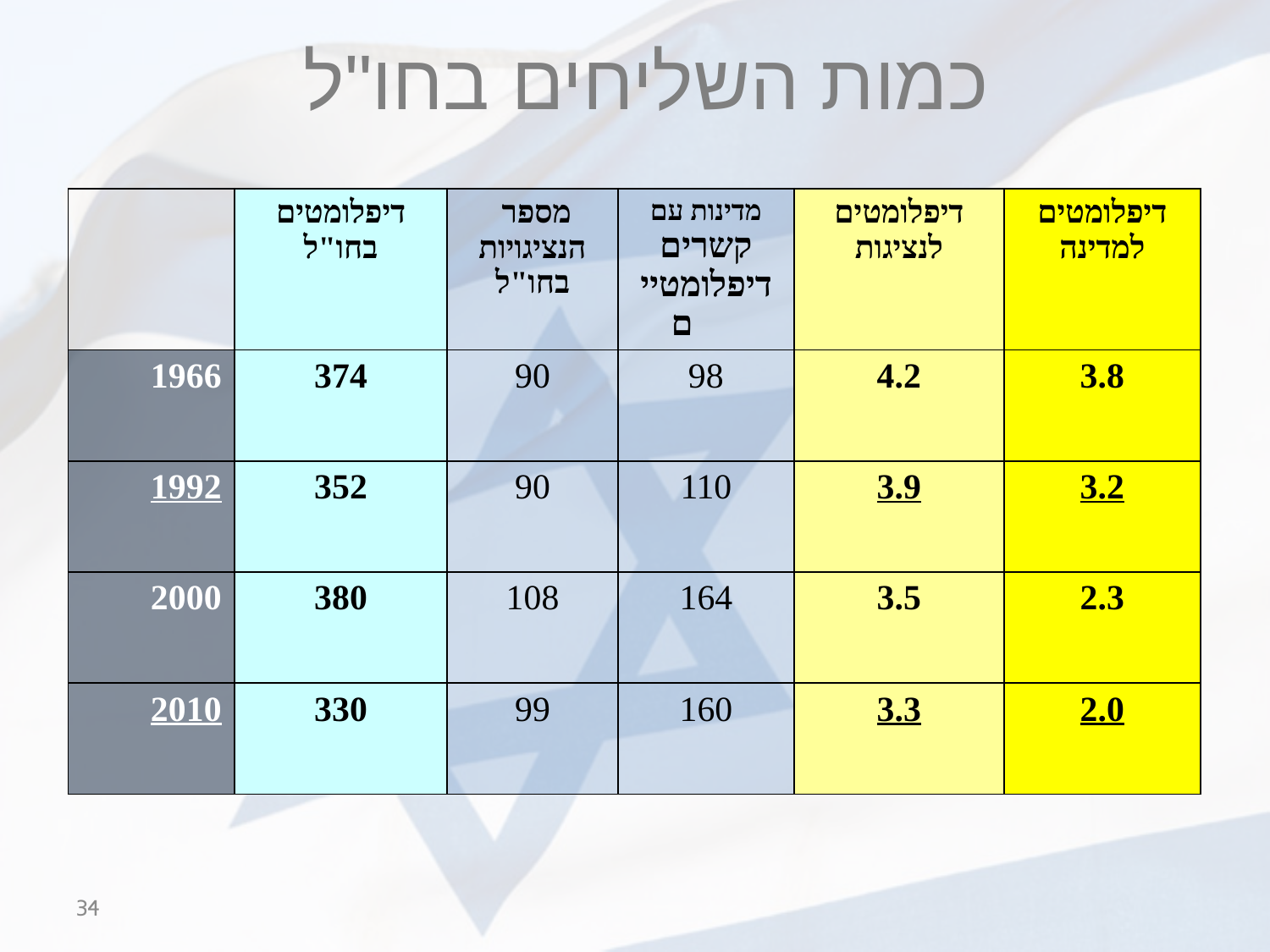

כמות השליחים בחו"ל
|  | דיפלומטים בחו"ל | מספר הנציגויות בחו"ל | מדינות עם קשרים דיפלומטיים | דיפלומטים לנציגות | דיפלומטים למדינה |
| --- | --- | --- | --- | --- | --- |
| 1966 | 374 | 90 | 98 | 4.2 | 3.8 |
| 1992 | 352 | 90 | 110 | 3.9 | 3.2 |
| 2000 | 380 | 108 | 164 | 3.5 | 2.3 |
| 2010 | 330 | 99 | 160 | 3.3 | 2.0 |
34